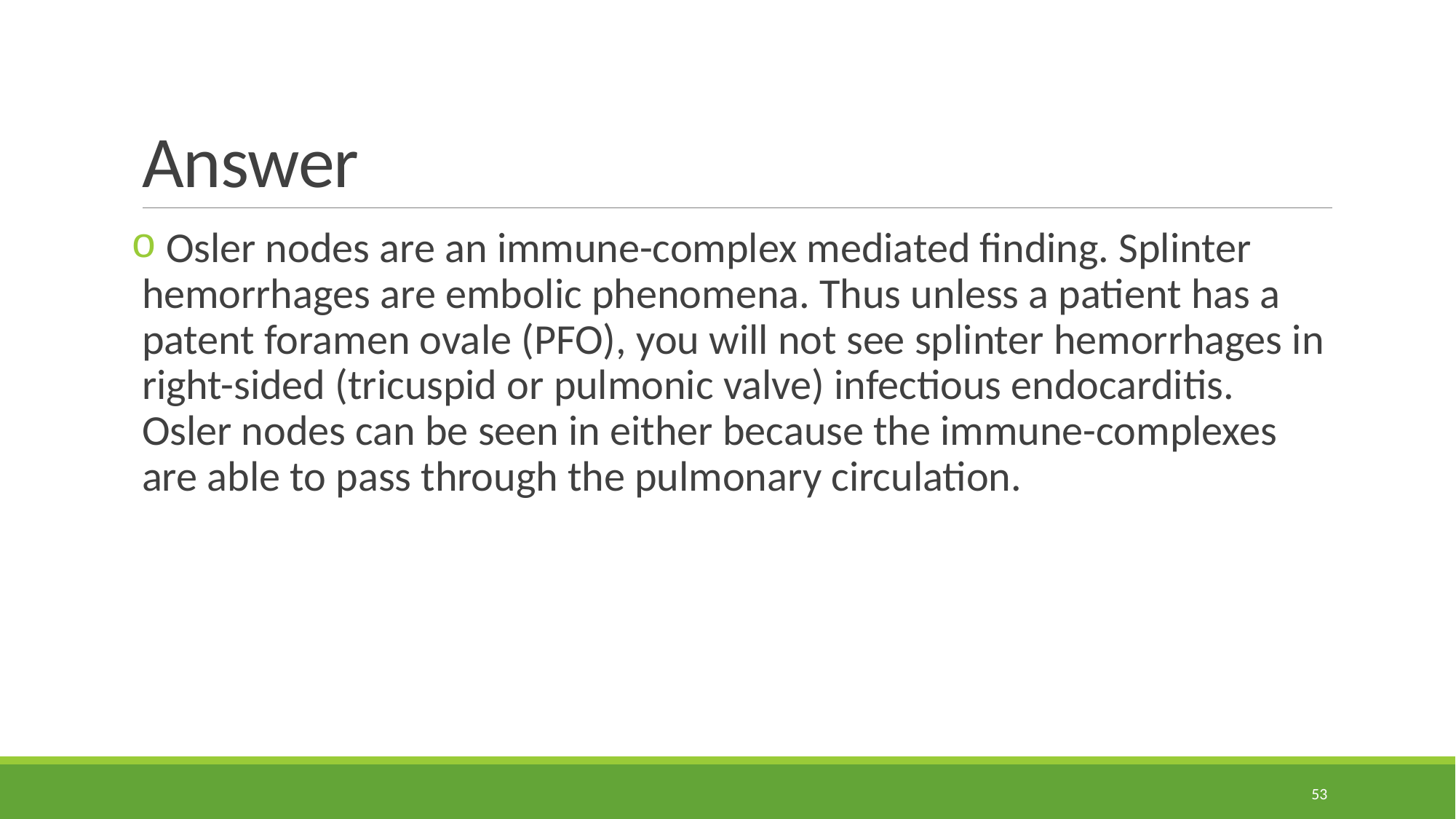

# Answer
 Osler nodes are an immune-complex mediated finding. Splinter hemorrhages are embolic phenomena. Thus unless a patient has a patent foramen ovale (PFO), you will not see splinter hemorrhages in right-sided (tricuspid or pulmonic valve) infectious endocarditis. Osler nodes can be seen in either because the immune-complexes are able to pass through the pulmonary circulation.
53